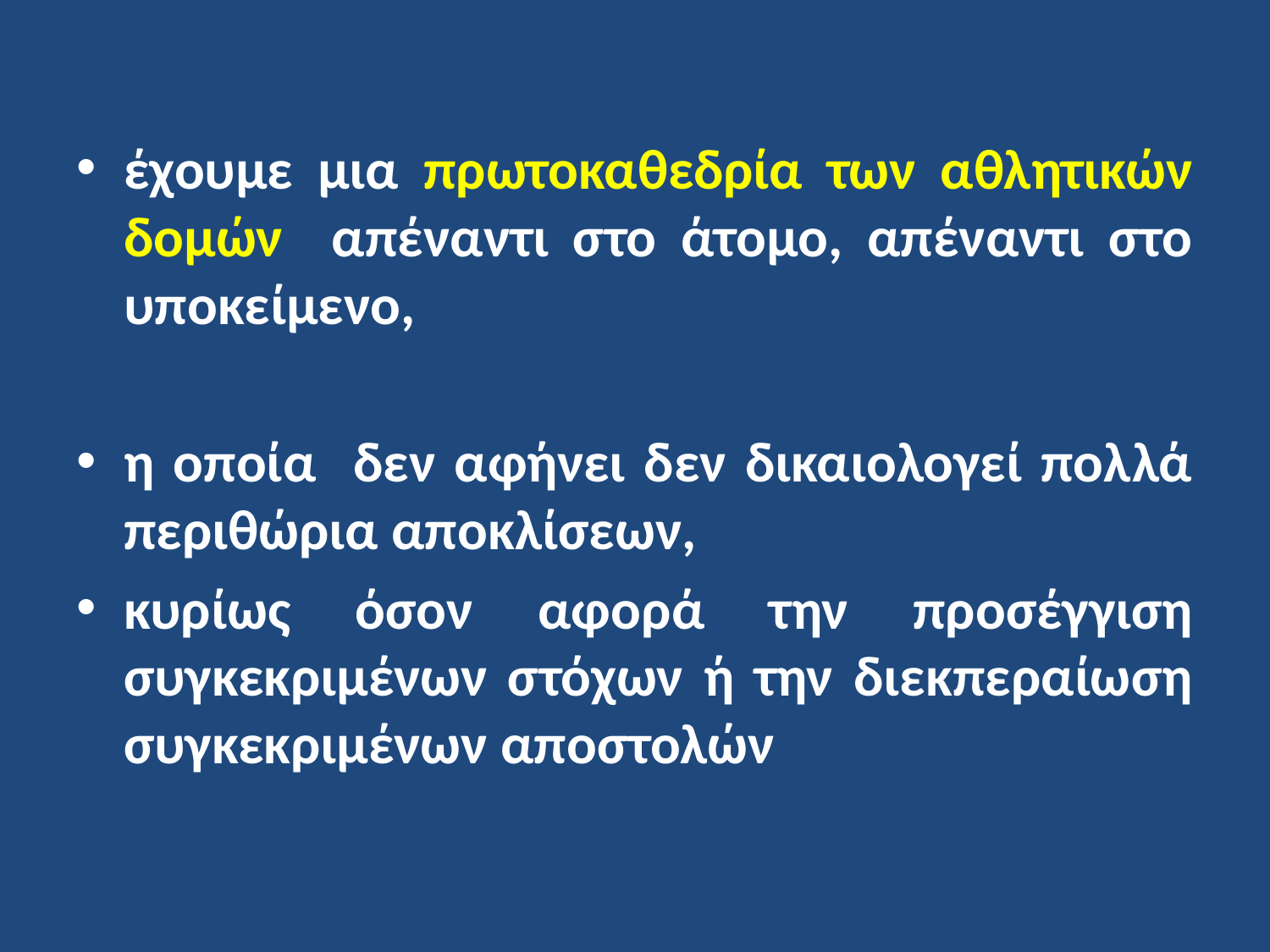

έχουμε μια πρωτοκαθεδρία των αθλητικών δομών  απέναντι στο άτομο, απέναντι στο υποκείμενο,

η οποία  δεν αφήνει δεν δικαιολογεί πολλά περιθώρια αποκλίσεων,
κυρίως όσον αφορά την προσέγγιση συγκεκριμένων στόχων ή την διεκπεραίωση συγκεκριμένων αποστολών